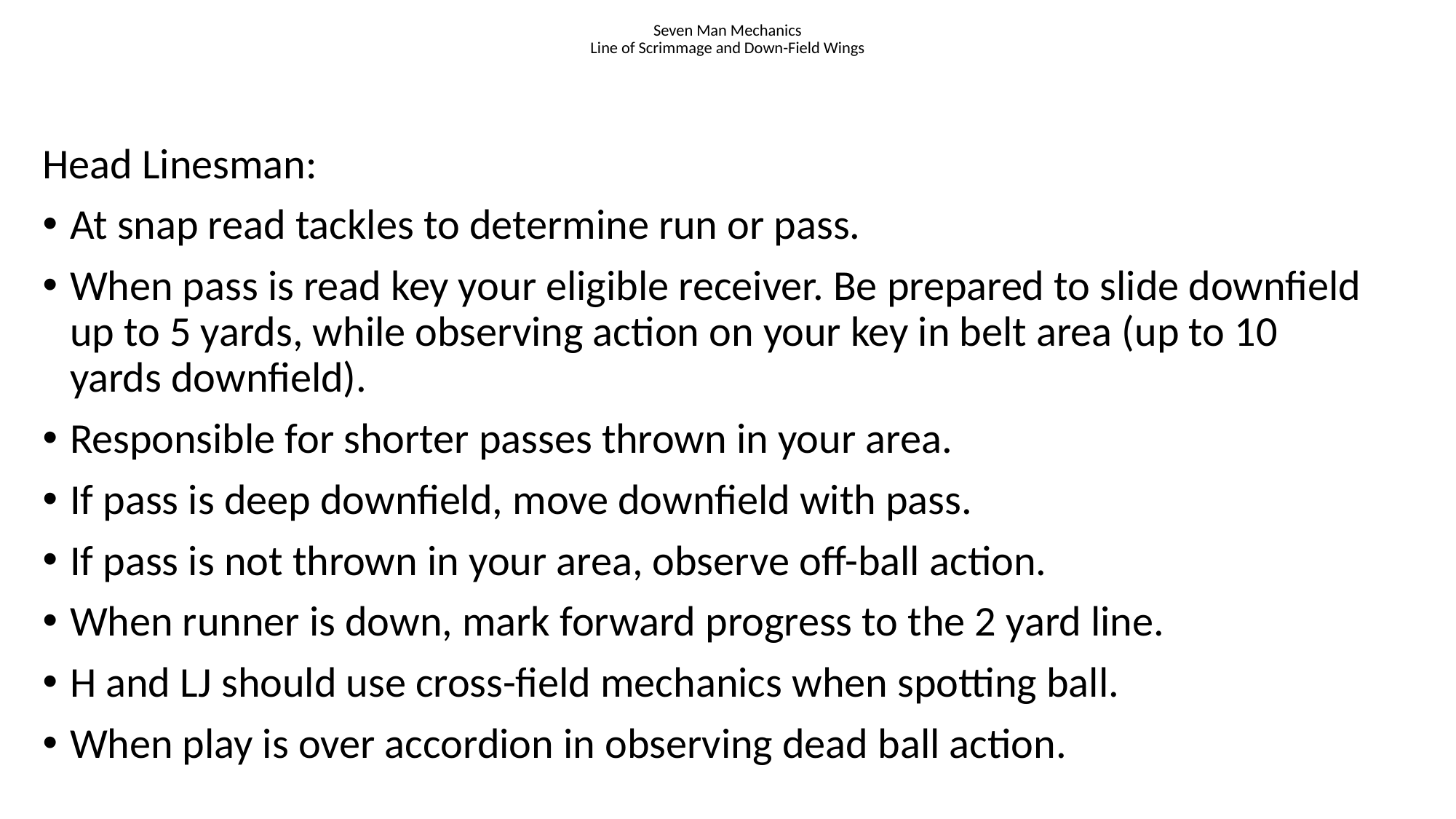

# Seven Man Mechanics Line of Scrimmage and Down-Field Wings
Head Linesman:
At snap read tackles to determine run or pass.
When pass is read key your eligible receiver. Be prepared to slide downfield 	up to 5 yards, while observing action on your key in belt area (up to 10 	yards downfield).
Responsible for shorter passes thrown in your area.
If pass is deep downfield, move downfield with pass.
If pass is not thrown in your area, observe off-ball action.
When runner is down, mark forward progress to the 2 yard line.
H and LJ should use cross-field mechanics when spotting ball.
When play is over accordion in observing dead ball action.